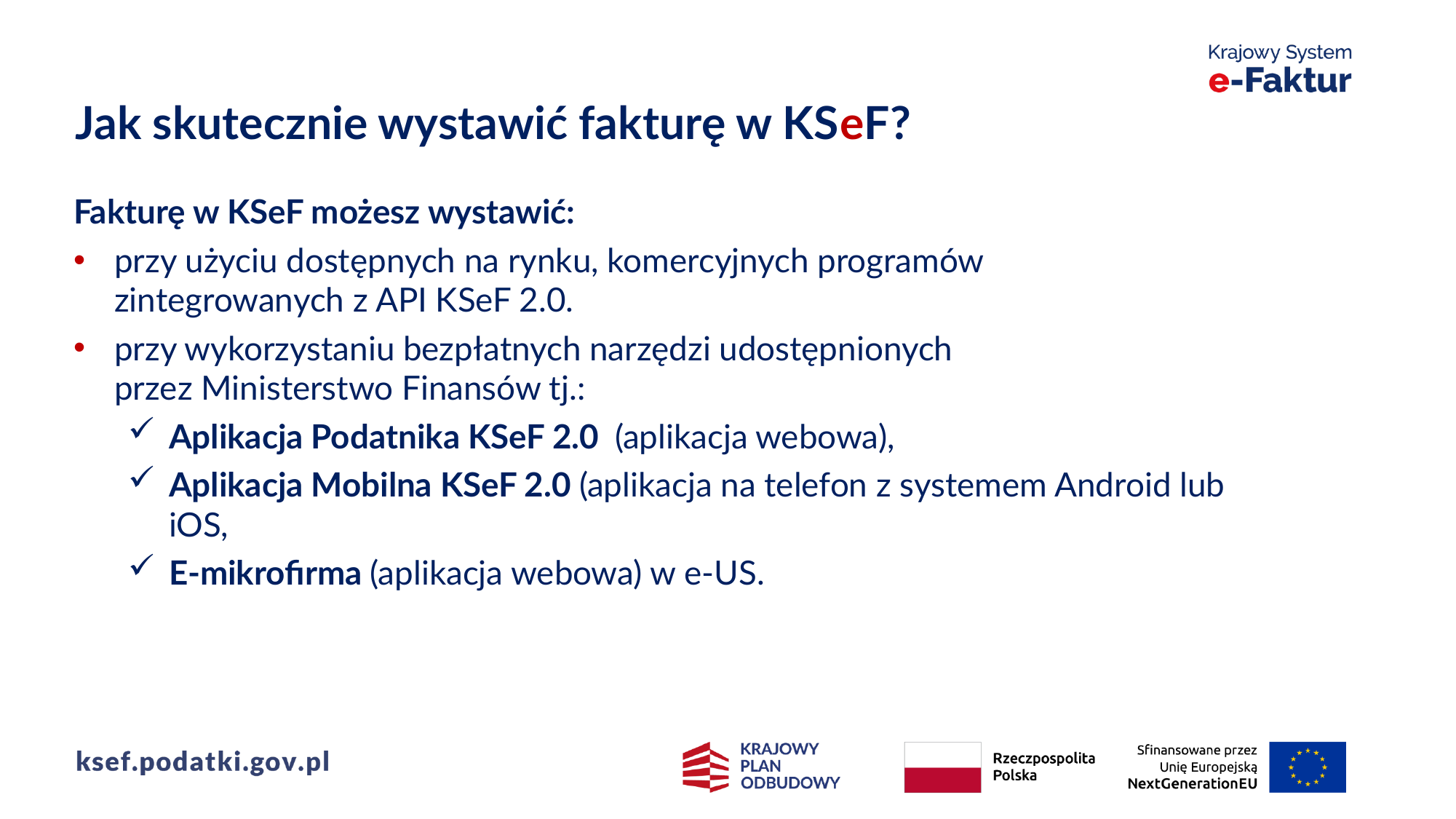

Jak skutecznie wystawić fakturę w KSeF?
Fakturę w KSeF możesz wystawić:
przy użyciu dostępnych na rynku, komercyjnych programów
zintegrowanych z API KSeF 2.0.
przy wykorzystaniu bezpłatnych narzędzi udostępnionych
przez Ministerstwo Finansów tj.:
Aplikacja Podatnika KSeF 2.0  (aplikacja webowa),
Aplikacja Mobilna KSeF 2.0 (aplikacja na telefon z systemem Android lub iOS,
E-mikrofirma (aplikacja webowa) w e-US.